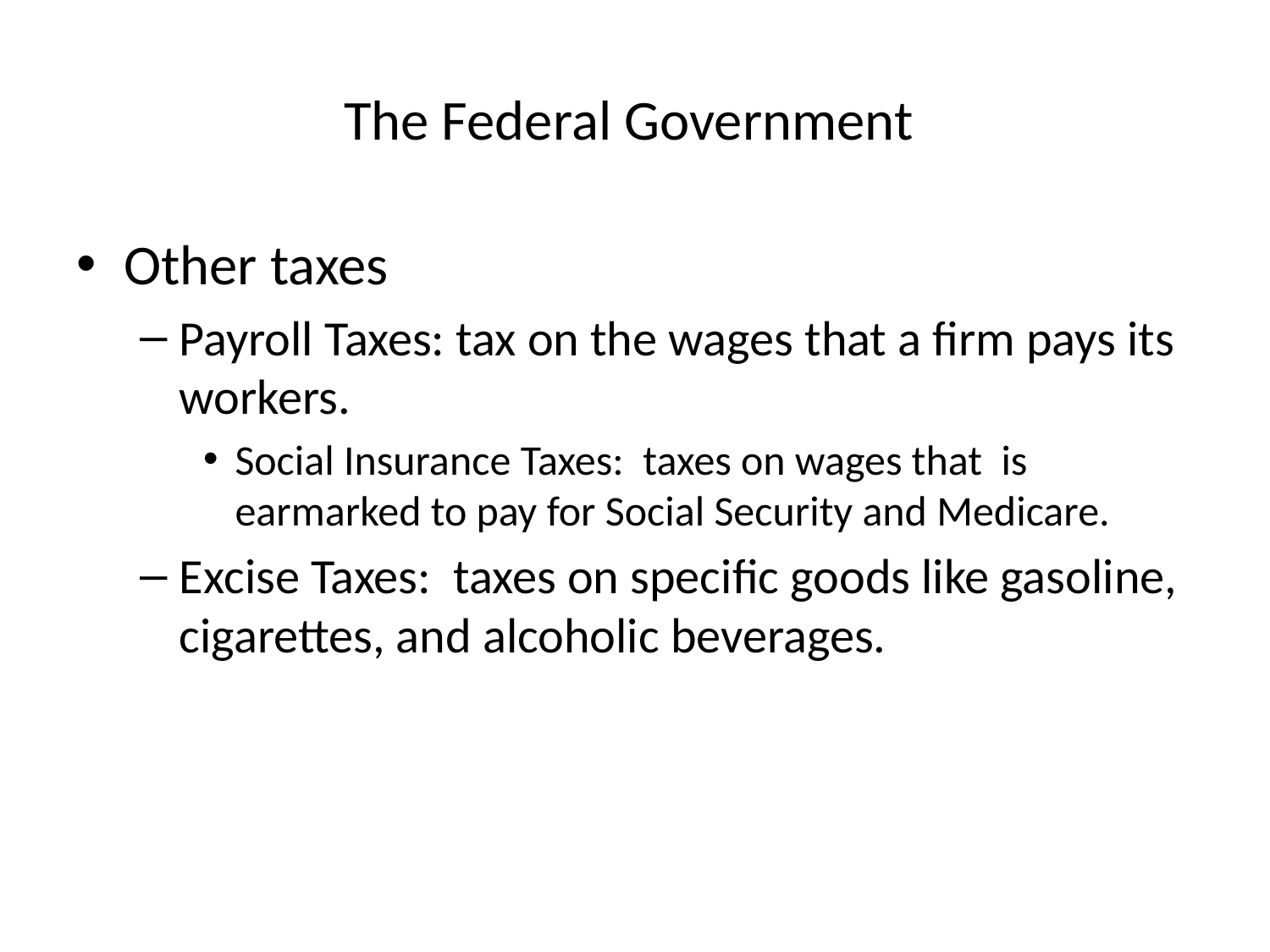

# The Federal Government
Other taxes
Payroll Taxes: tax on the wages that a firm pays its workers.
Social Insurance Taxes:  taxes on wages that  is earmarked to pay for Social Security and Medicare.
Excise Taxes:  taxes on specific goods like gasoline, cigarettes, and alcoholic beverages.